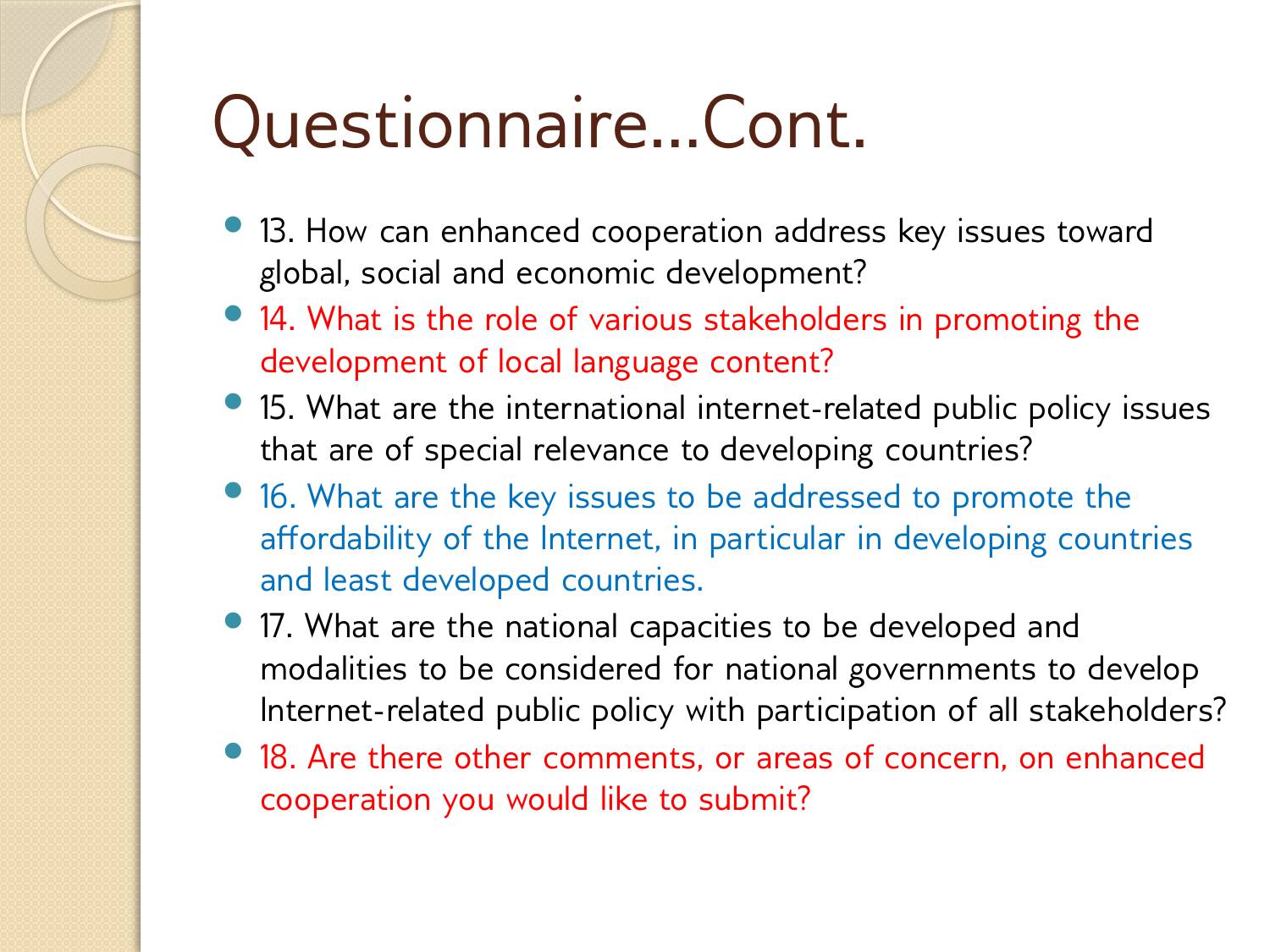

# Questionnaire…Cont.
13. How can enhanced cooperation address key issues toward global, social and economic development?
14. What is the role of various stakeholders in promoting the development of local language content?
15. What are the international internet-related public policy issues that are of special relevance to developing countries?
16. What are the key issues to be addressed to promote the affordability of the Internet, in particular in developing countries and least developed countries.
17. What are the national capacities to be developed and modalities to be considered for national governments to develop Internet-related public policy with participation of all stakeholders?
18. Are there other comments, or areas of concern, on enhanced cooperation you would like to submit?